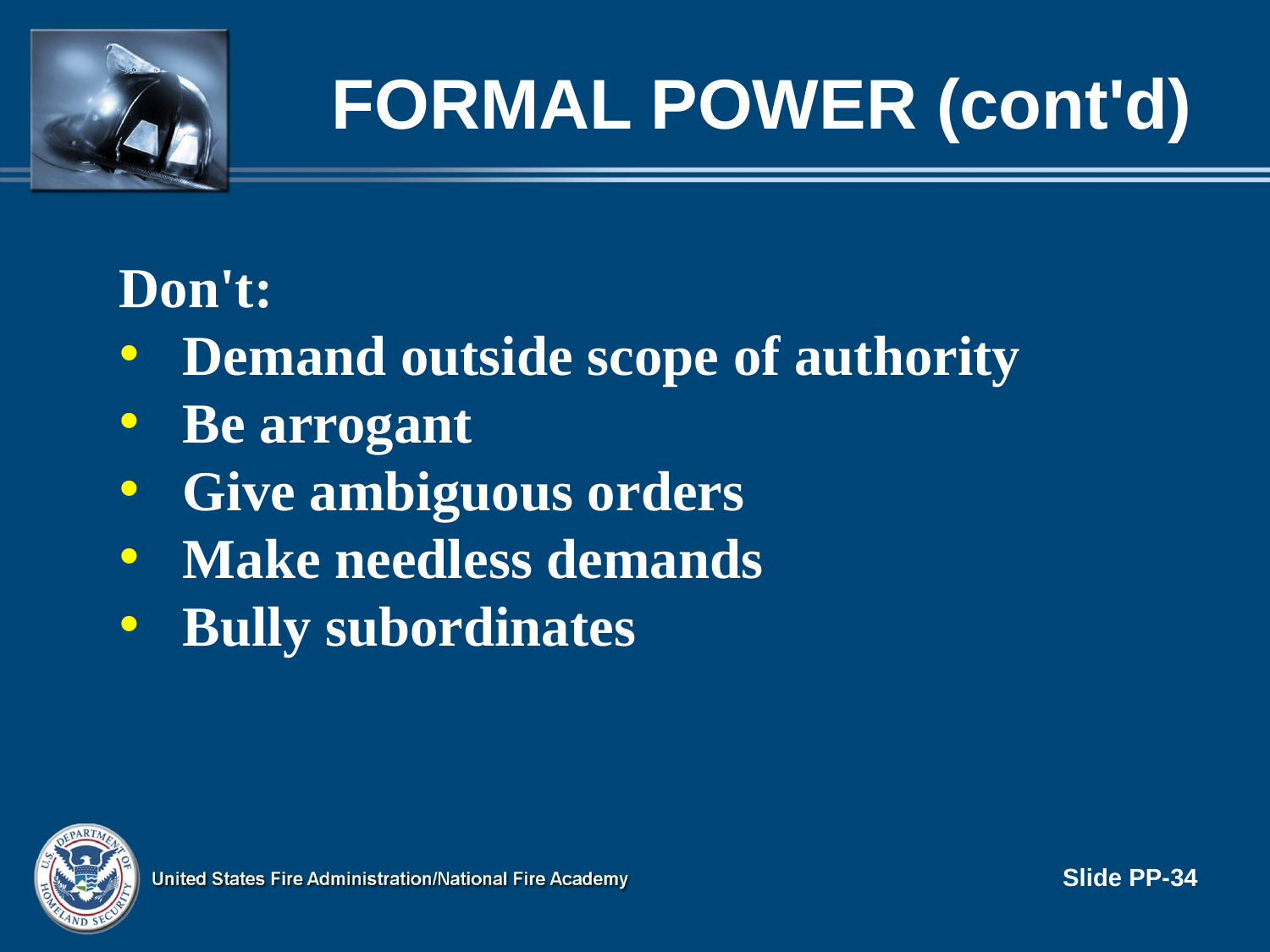

# FORMAL POWER (cont'd)
Don't:
Demand outside scope of authority
Be arrogant
Give ambiguous orders
Make needless demands
Bully subordinates
Slide PP-34